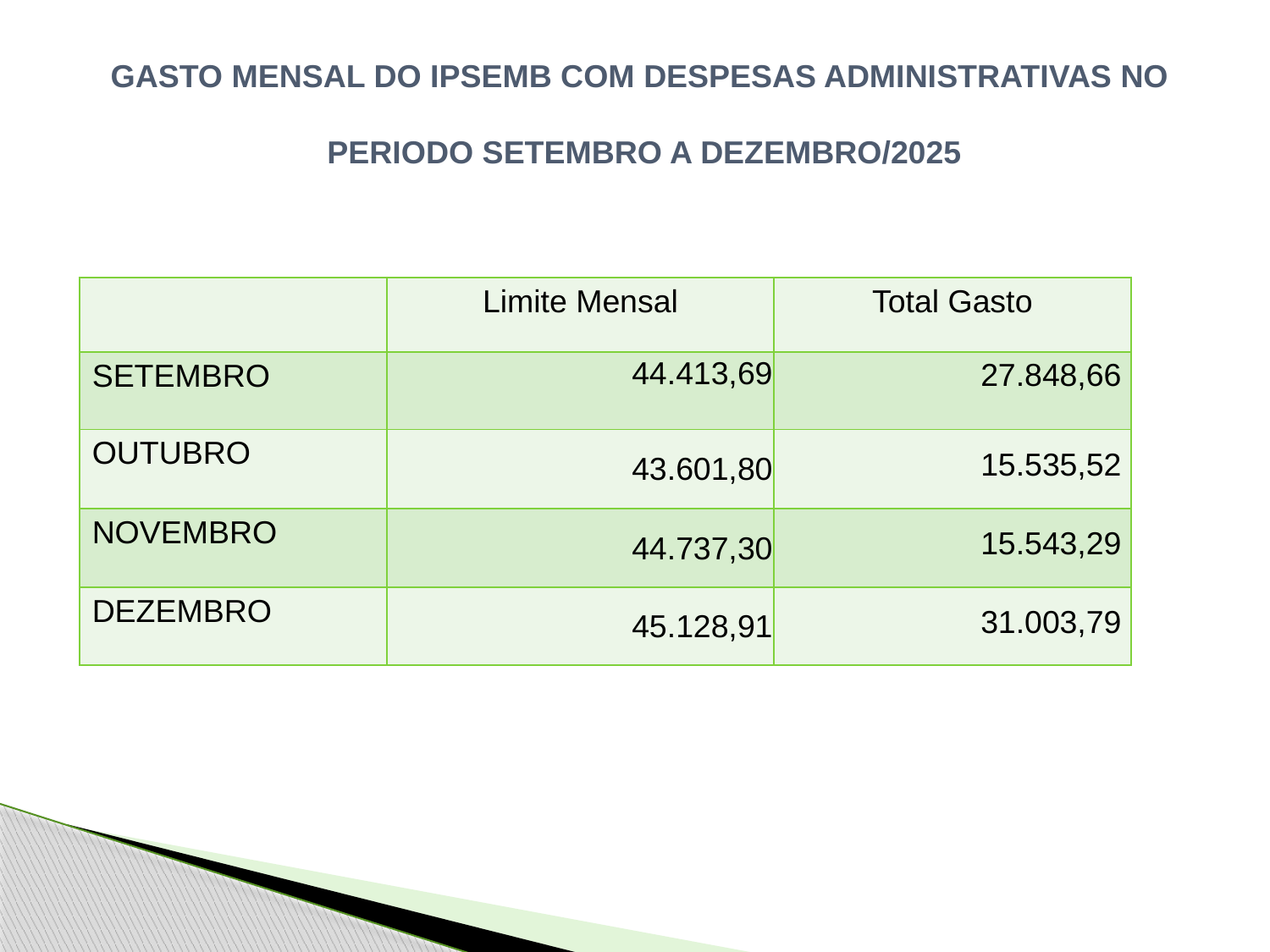

GASTO MENSAL DO IPSEMB COM DESPESAS ADMINISTRATIVAS NO

 PERIODO SETEMBRO A DEZEMBRO/2025
|  | Limite Mensal | Total Gasto |
| --- | --- | --- |
| SETEMBRO | 44.413,69 | 27.848,66 |
| OUTUBRO | 43.601,80 | 15.535,52 |
| NOVEMBRO | 44.737,30 | 15.543,29 |
| DEZEMBRO | 45.128,91 | 31.003,79 |